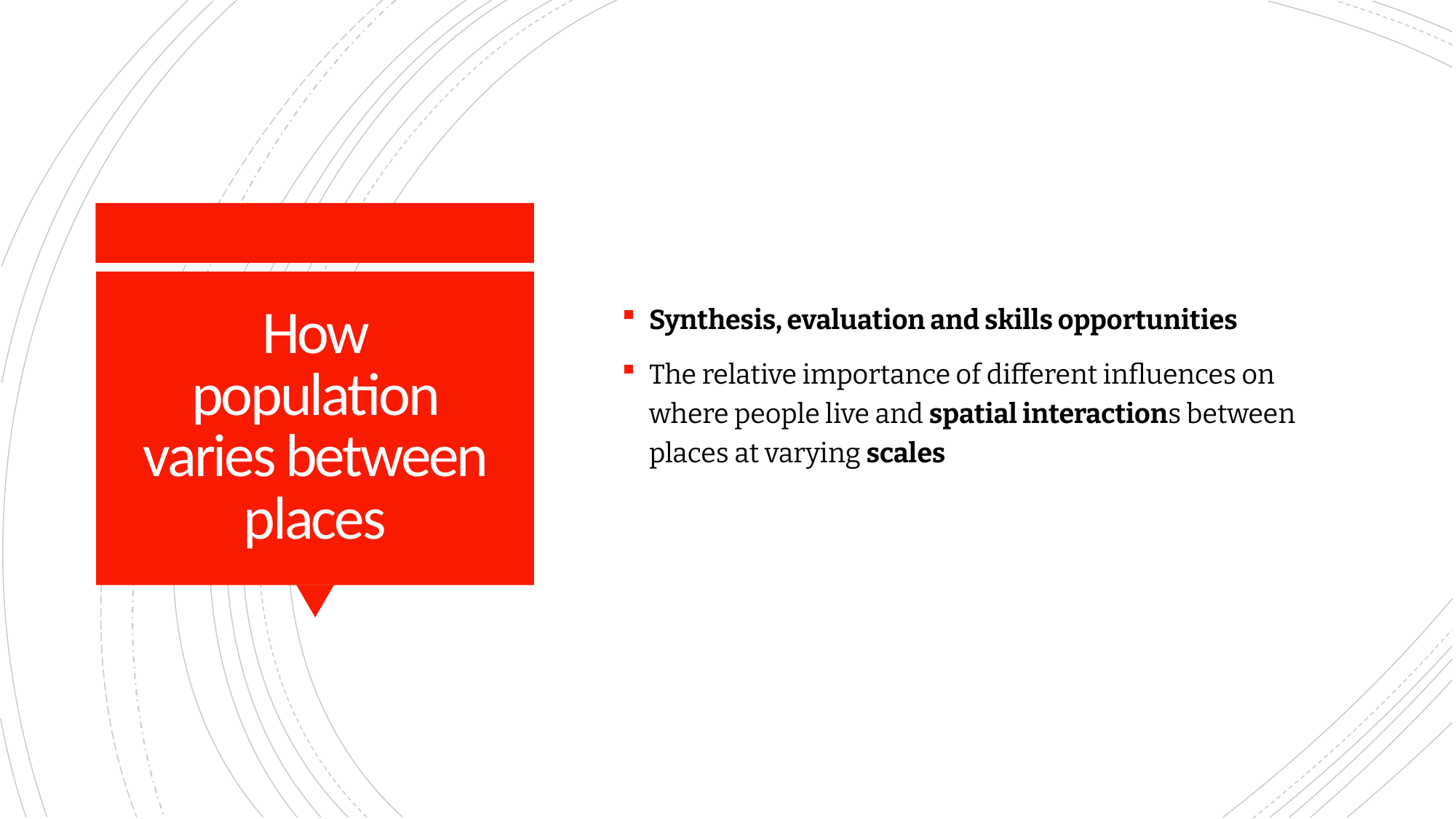

Synthesis, evaluation and skills opportunities
The relative importance of different influences on where people live and spatial interactions between places at varying scales

# How population varies between places